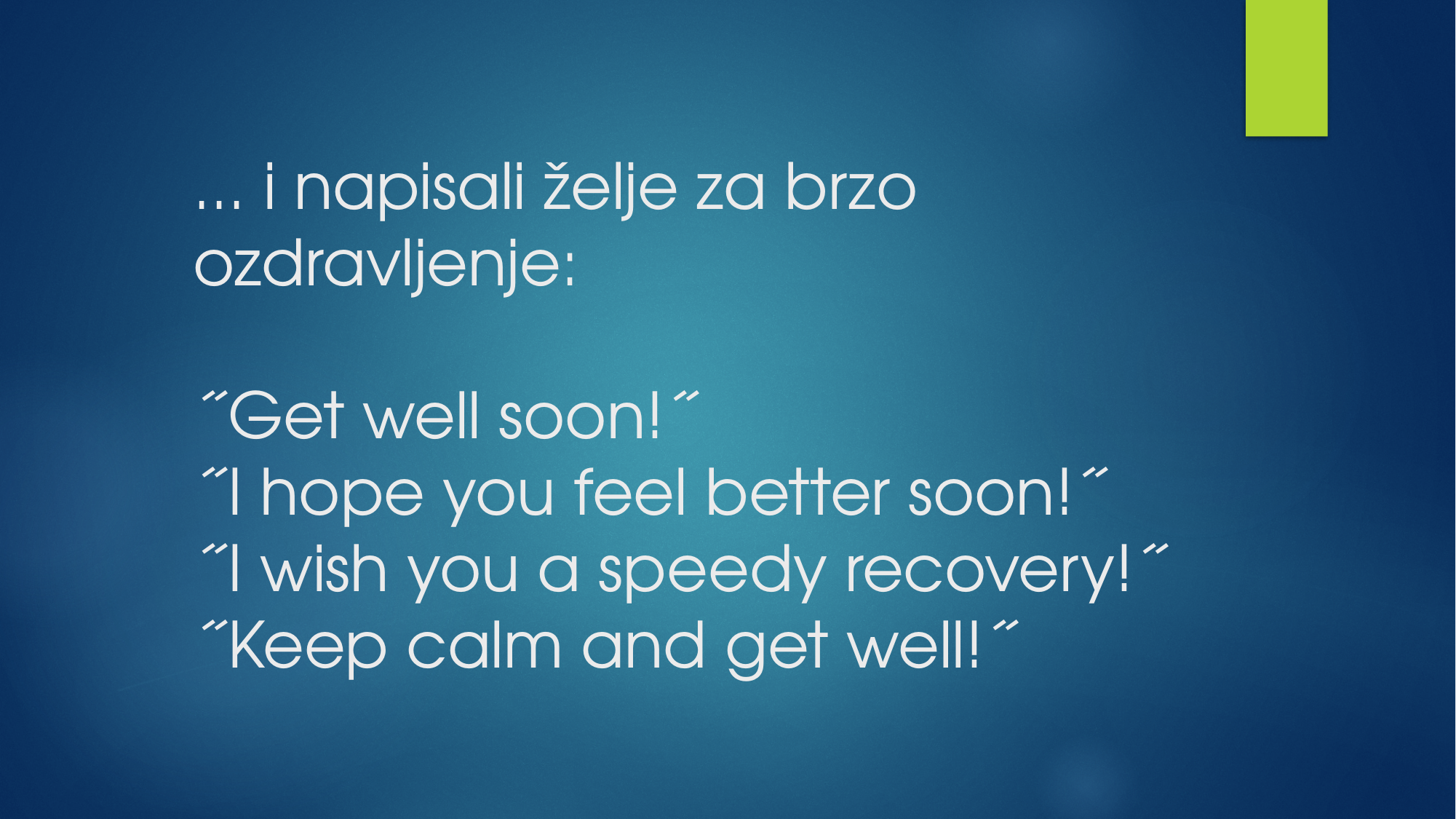

# ... i napisali želje za brzo ozdravljenje: ˝Get well soon!˝ ˝I hope you feel better soon!˝ ˝I wish you a speedy recovery!˝ ˝Keep calm and get well!˝